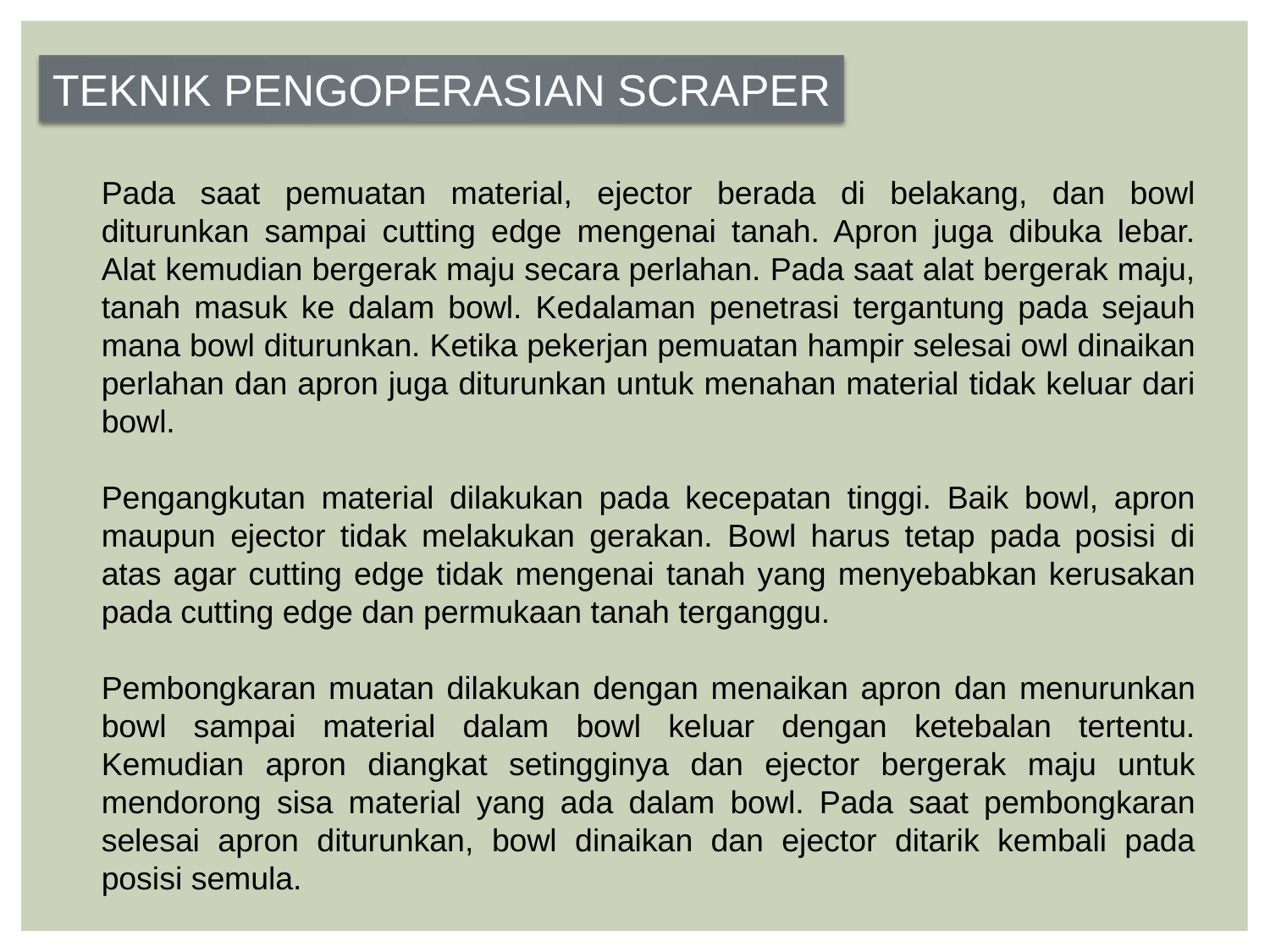

TEKNIK PENGOPERASIAN SCRAPER
Pada saat pemuatan material, ejector berada di belakang, dan bowl diturunkan sampai cutting edge mengenai tanah. Apron juga dibuka lebar. Alat kemudian bergerak maju secara perlahan. Pada saat alat bergerak maju, tanah masuk ke dalam bowl. Kedalaman penetrasi tergantung pada sejauh mana bowl diturunkan. Ketika pekerjan pemuatan hampir selesai owl dinaikan perlahan dan apron juga diturunkan untuk menahan material tidak keluar dari bowl.

Pengangkutan material dilakukan pada kecepatan tinggi. Baik bowl, apron maupun ejector tidak melakukan gerakan. Bowl harus tetap pada posisi di atas agar cutting edge tidak mengenai tanah yang menyebabkan kerusakan pada cutting edge dan permukaan tanah terganggu.

Pembongkaran muatan dilakukan dengan menaikan apron dan menurunkan bowl sampai material dalam bowl keluar dengan ketebalan tertentu. Kemudian apron diangkat setingginya dan ejector bergerak maju untuk mendorong sisa material yang ada dalam bowl. Pada saat pembongkaran selesai apron diturunkan, bowl dinaikan dan ejector ditarik kembali pada posisi semula.